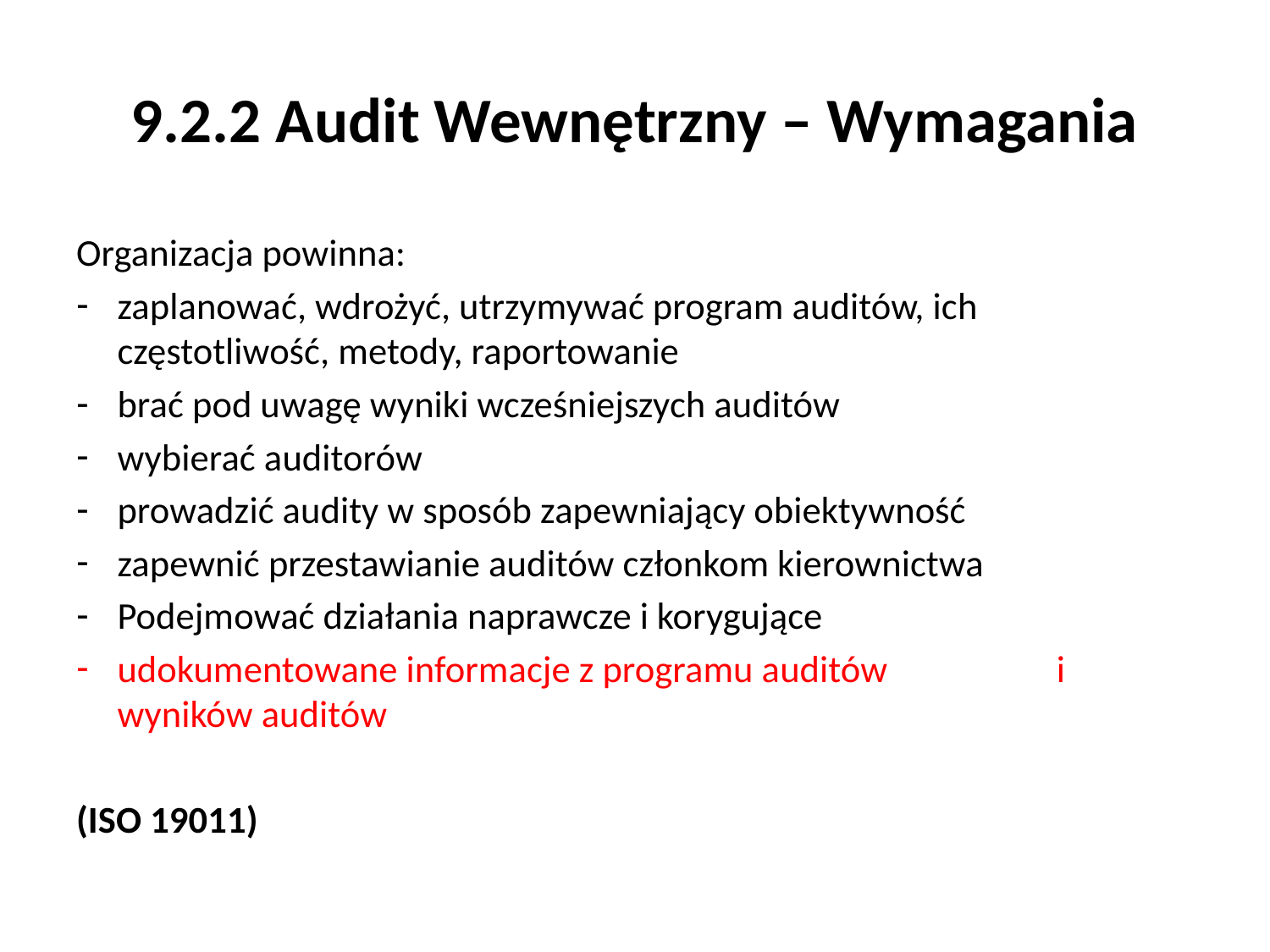

# 9.2.2 Audit Wewnętrzny – Wymagania
Organizacja powinna:
zaplanować, wdrożyć, utrzymywać program auditów, ich częstotliwość, metody, raportowanie
brać pod uwagę wyniki wcześniejszych auditów
wybierać auditorów
prowadzić audity w sposób zapewniający obiektywność
zapewnić przestawianie auditów członkom kierownictwa
Podejmować działania naprawcze i korygujące
udokumentowane informacje z programu auditów                    i wyników auditów

(ISO 19011)